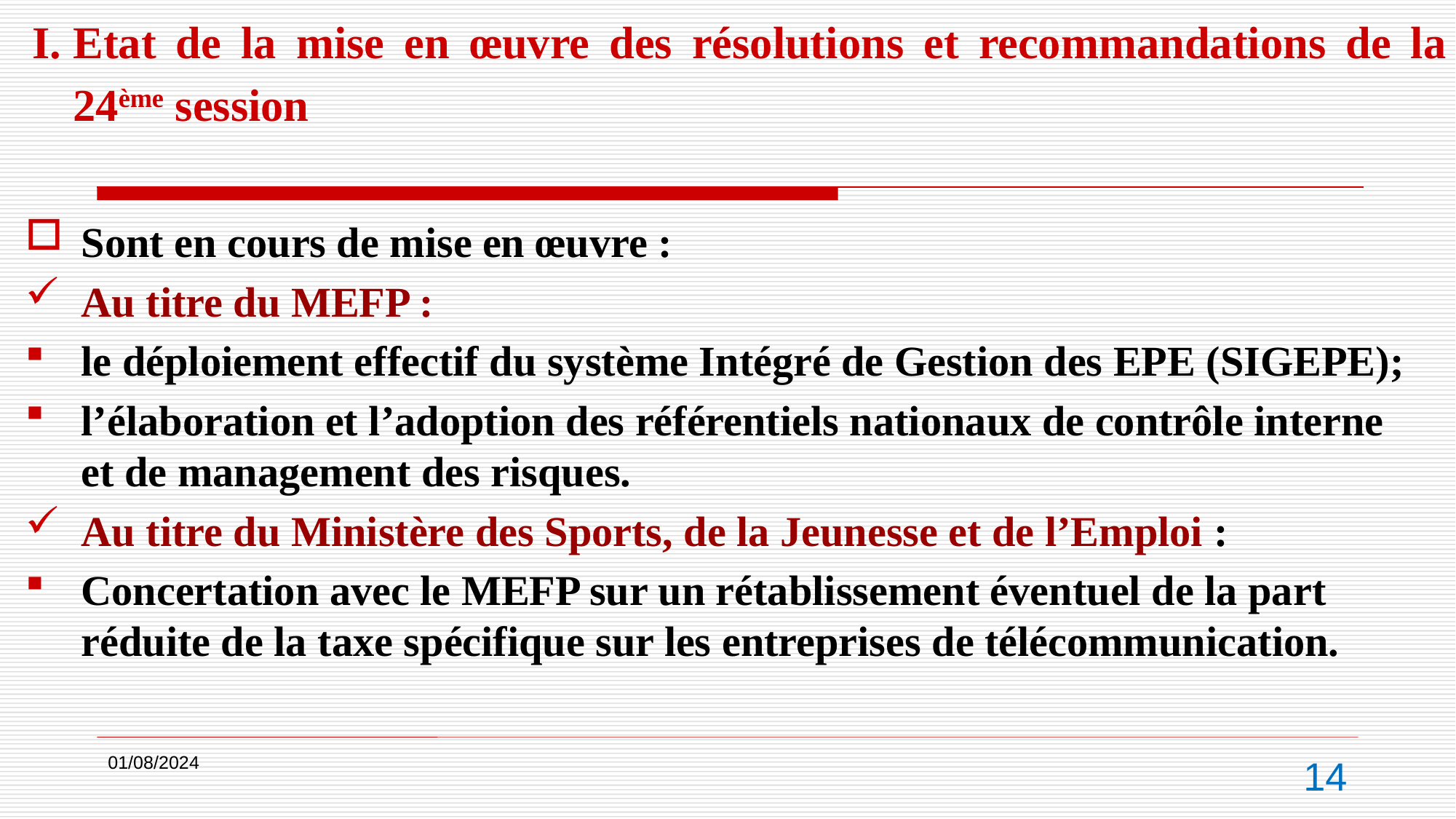

Etat de la mise en œuvre des résolutions et recommandations de la 24ème session
Sont en cours de mise en œuvre :
Au titre du MEFP :
le déploiement effectif du système Intégré de Gestion des EPE (SIGEPE);
l’élaboration et l’adoption des référentiels nationaux de contrôle interne et de management des risques.
Au titre du Ministère des Sports, de la Jeunesse et de l’Emploi :
Concertation avec le MEFP sur un rétablissement éventuel de la part réduite de la taxe spécifique sur les entreprises de télécommunication.

01/08/2024
14